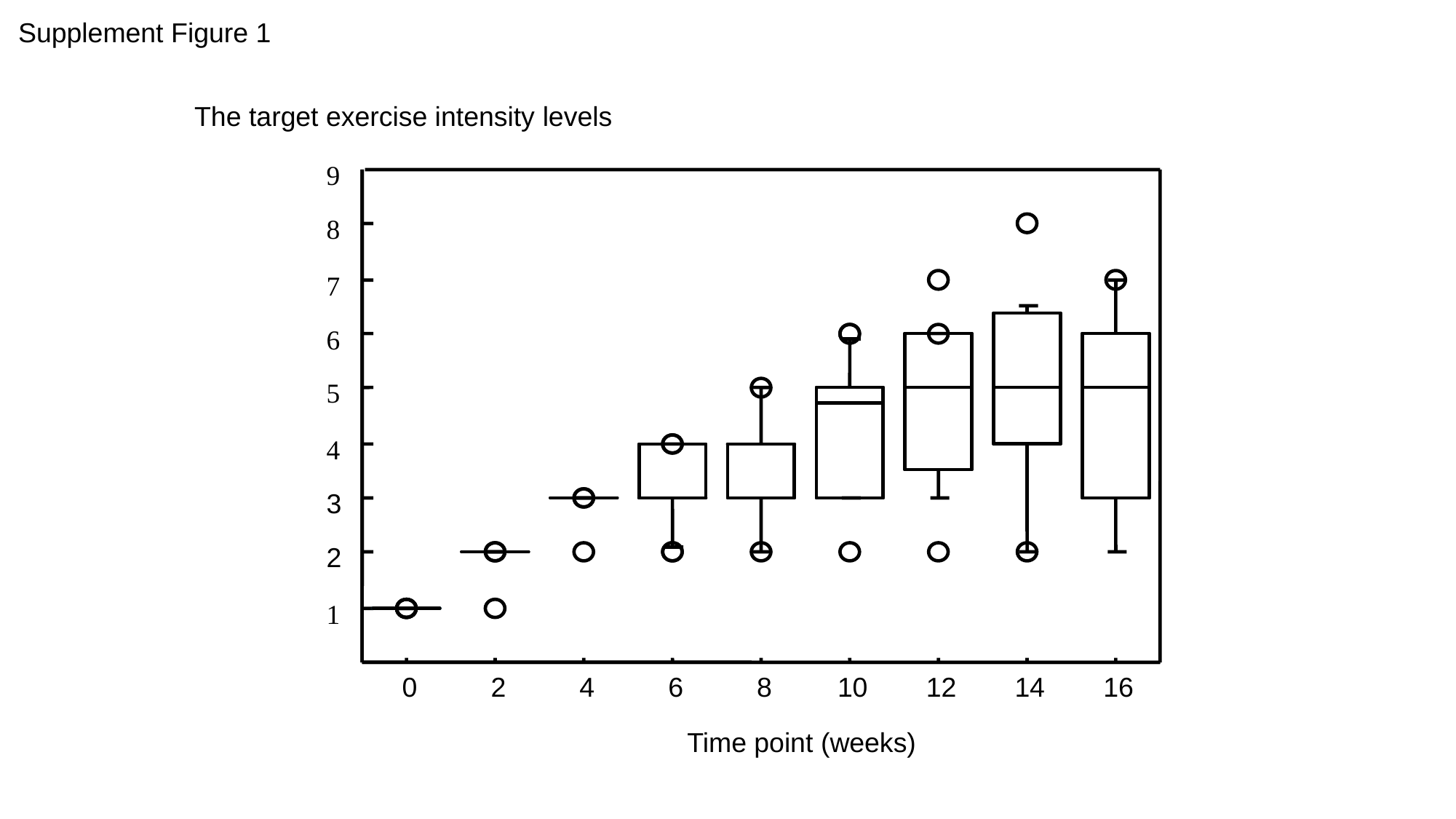

Supplement Figure 1
 The target exercise intensity levels
9

8

7

6

5

4

3

2

1

0
2
4
6
8
10
12
14
16
Time point (weeks)